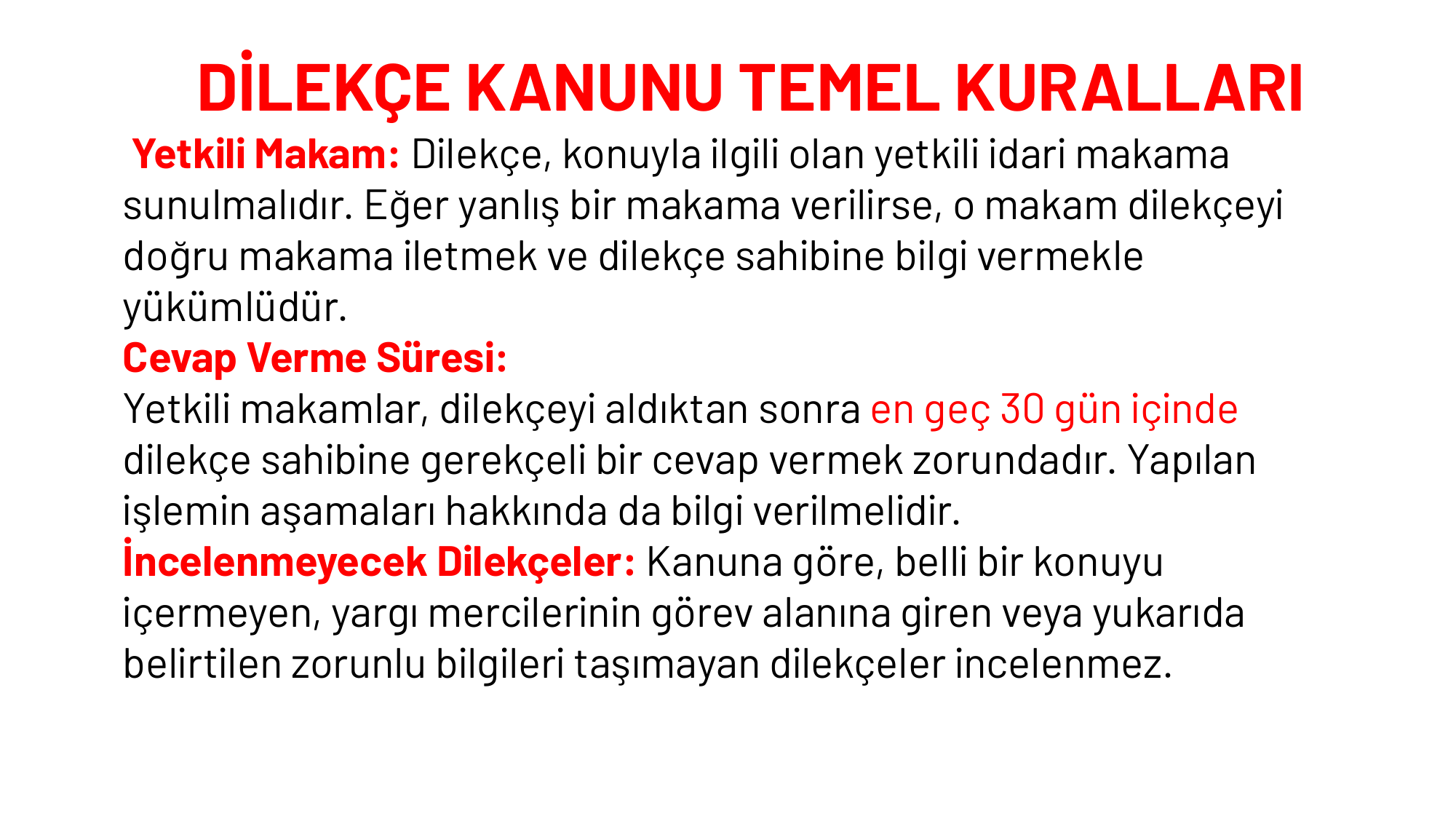

DİLEKÇE KANUNU TEMEL KURALLARI
#
 Yetkili Makam: Dilekçe, konuyla ilgili olan yetkili idari makama sunulmalıdır. Eğer yanlış bir makama verilirse, o makam dilekçeyi doğru makama iletmek ve dilekçe sahibine bilgi vermekle yükümlüdür.
Cevap Verme Süresi:
Yetkili makamlar, dilekçeyi aldıktan sonra en geç 30 gün içinde dilekçe sahibine gerekçeli bir cevap vermek zorundadır. Yapılan işlemin aşamaları hakkında da bilgi verilmelidir.
İncelenmeyecek Dilekçeler: Kanuna göre, belli bir konuyu içermeyen, yargı mercilerinin görev alanına giren veya yukarıda belirtilen zorunlu bilgileri taşımayan dilekçeler incelenmez.